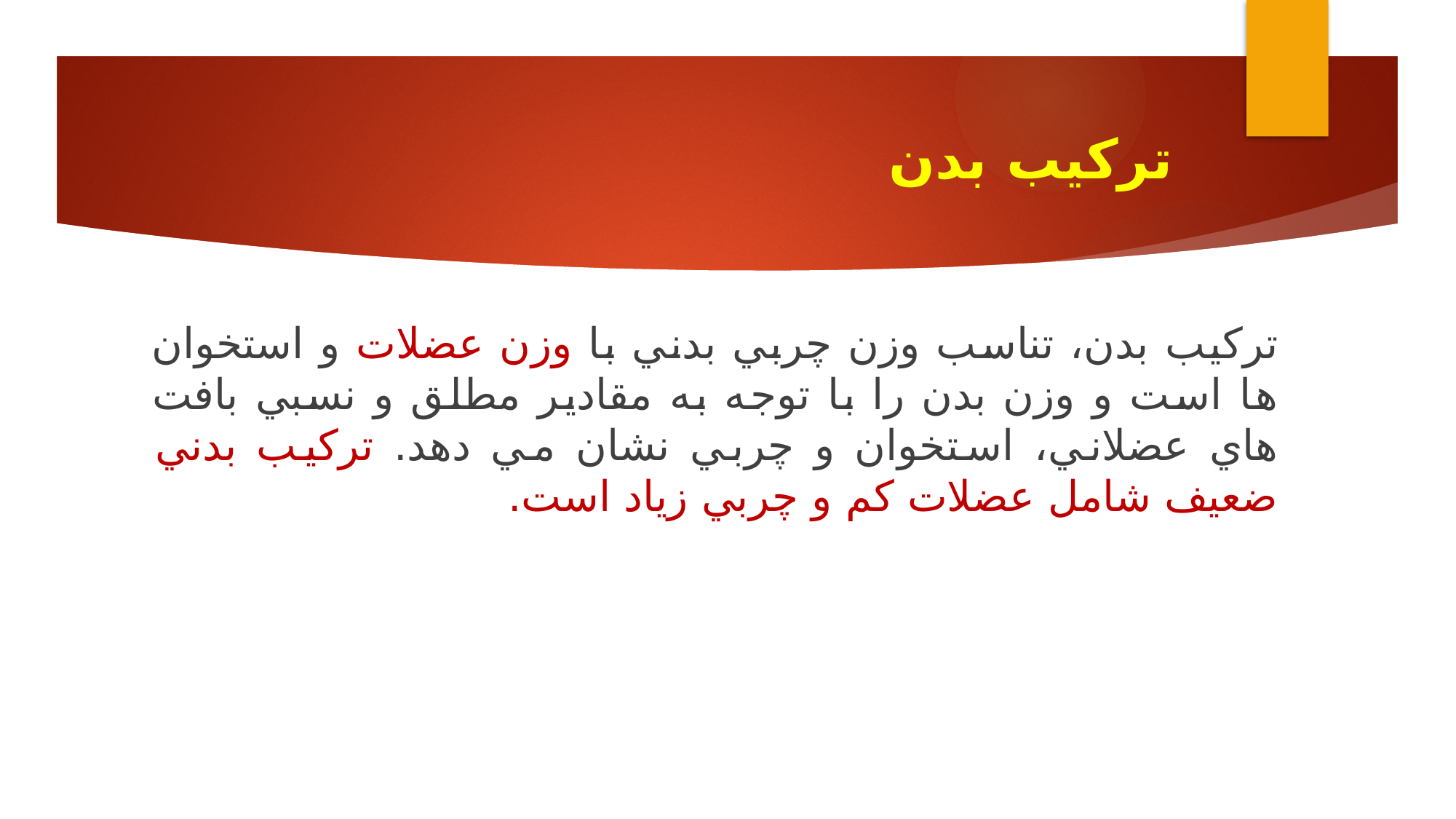

# ترکیب بدن
تركيب بدن، تناسب وزن چربي بدني با وزن عضلات و استخوان ها است و وزن بدن را با توجه به مقادير مطلق و نسبي بافت هاي عضلاني، استخوان و چربي نشان مي دهد. تركيب بدني ضعيف شامل عضلات كم و چربي زياد است.